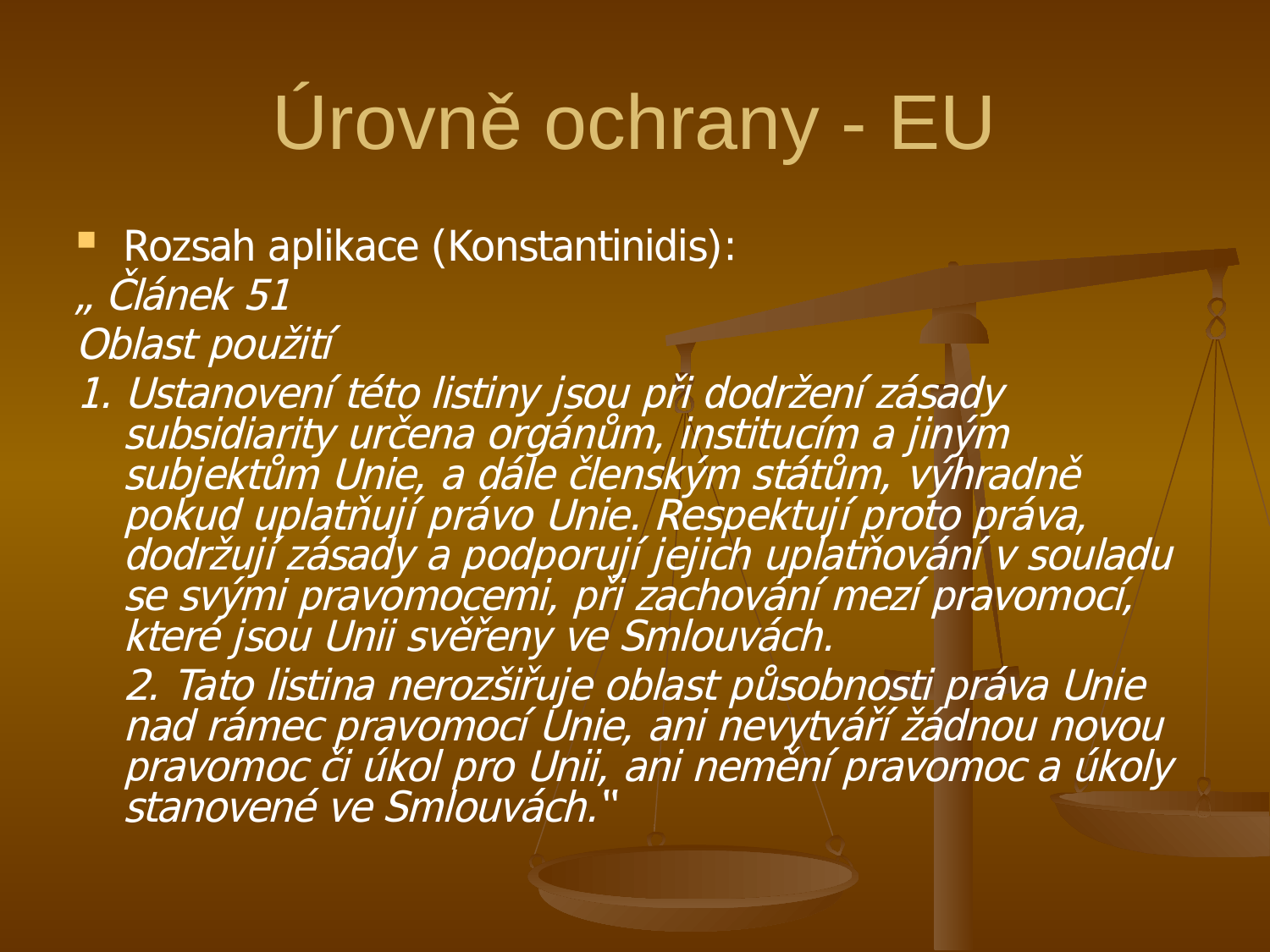

# Úrovně ochrany - EU
Rozsah aplikace (Konstantinidis):
„ Článek 51
Oblast použití
1. Ustanovení této listiny jsou při dodržení zásady subsidiarity určena orgánům, institucím a jiným subjektům Unie, a dále členským státům, výhradně pokud uplatňují právo Unie. Respektují proto práva, dodržují zásady a podporují jejich uplatňování v souladu se svými pravomocemi, při zachování mezí pravomocí, které jsou Unii svěřeny ve Smlouvách.
	2. Tato listina nerozšiřuje oblast působnosti práva Unie nad rámec pravomocí Unie, ani nevytváří žádnou novou pravomoc či úkol pro Unii, ani nemění pravomoc a úkoly stanovené ve Smlouvách.“